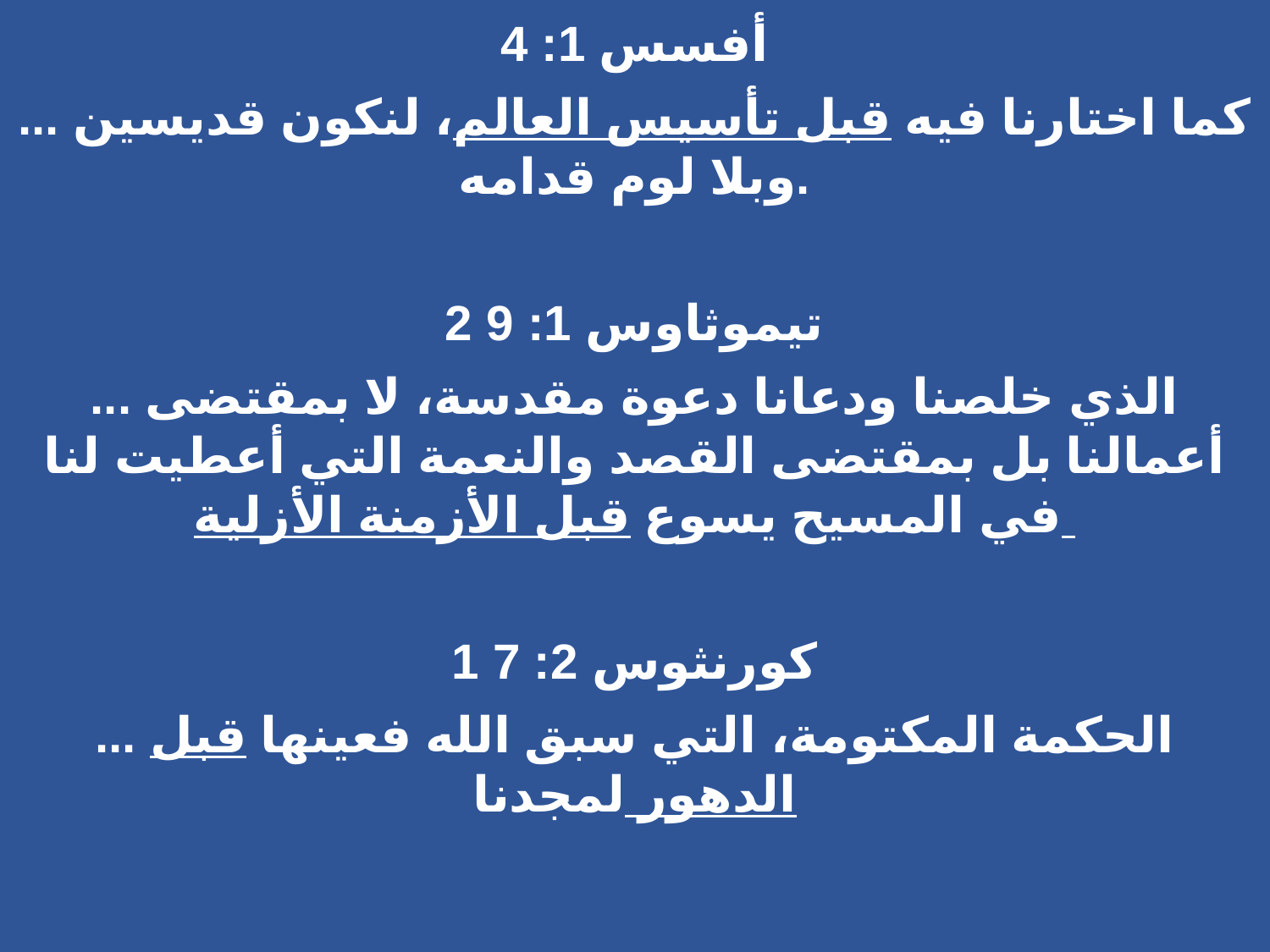

أفسس 1: 4
... كما اختارنا فيه قبل تأسيس العالم، لنكون قديسين وبلا لوم قدامه.

2 تيموثاوس 1: 9
... الذي خلصنا ودعانا دعوة مقدسة، لا بمقتضى أعمالنا بل بمقتضى القصد والنعمة التي أعطيت لنا في المسيح يسوع قبل الأزمنة الأزلية

1 كورنثوس 2: 7
... الحكمة المكتومة، التي سبق الله فعينها قبل الدهور لمجدنا